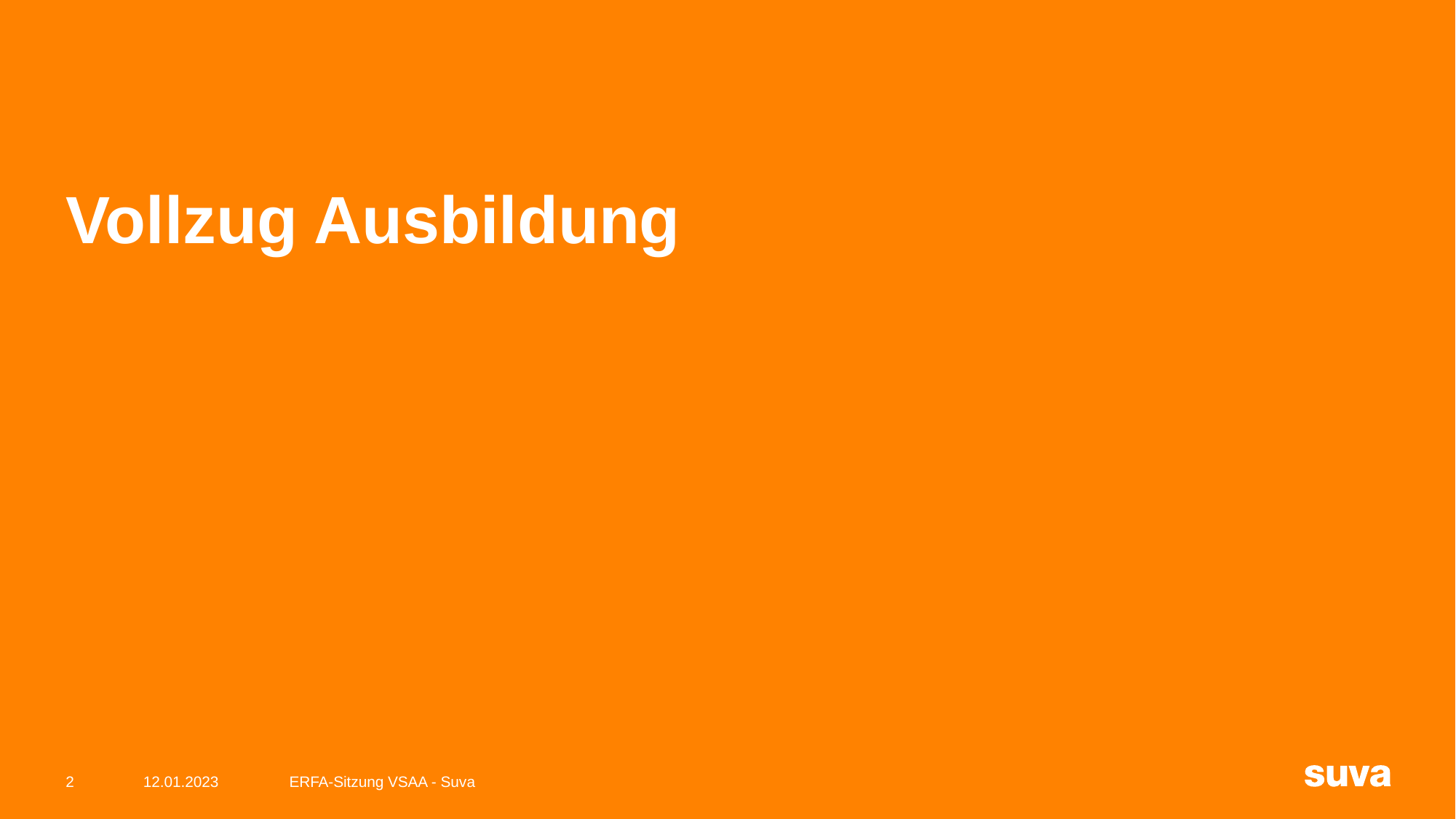

# Vollzug Ausbildung
2
12.01.2023
ERFA-Sitzung VSAA - Suva